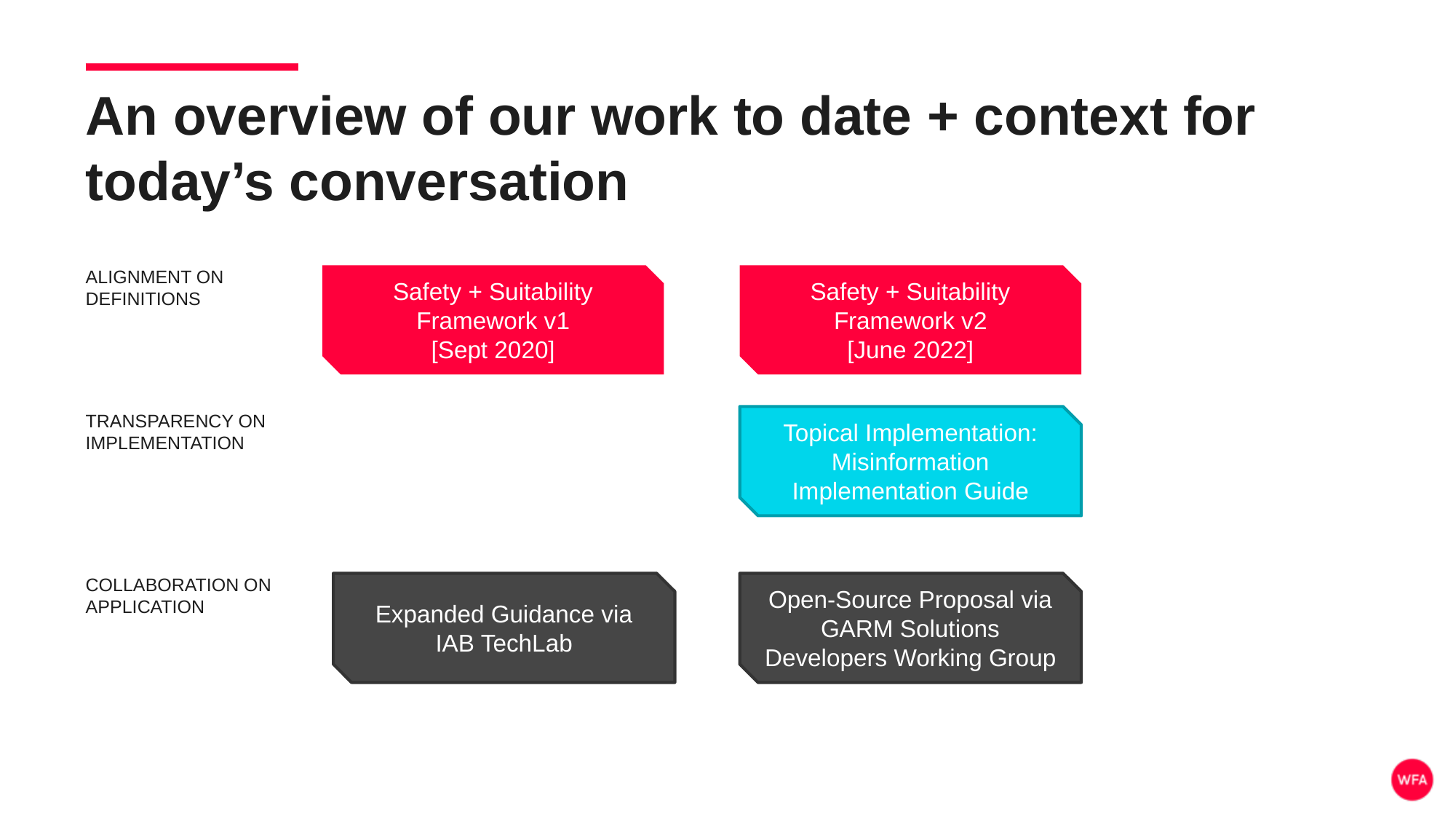

An overview of our work to date + context for today’s conversation
ALIGNMENT ON DEFINITIONS
Safety + Suitability Framework v1
[Sept 2020]
Safety + Suitability Framework v2
[June 2022]
Topical Implementation: Misinformation Implementation Guide
TRANSPARENCY ON IMPLEMENTATION
COLLABORATION ON APPLICATION
Expanded Guidance via IAB TechLab
Open-Source Proposal via GARM Solutions Developers Working Group